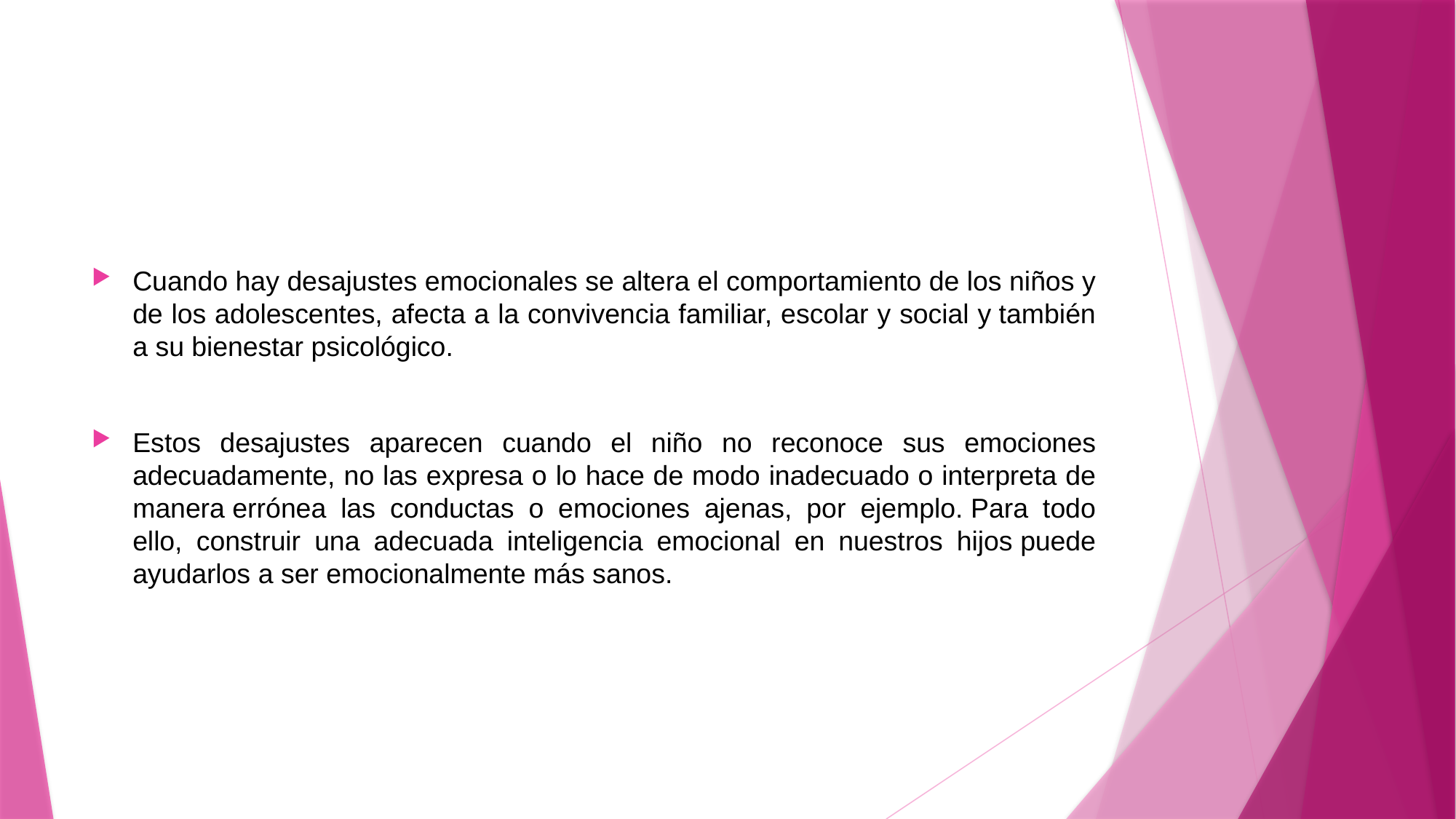

#
Cuando hay desajustes emocionales se altera el comportamiento de los niños y de los adolescentes, afecta a la convivencia familiar, escolar y social y también a su bienestar psicológico.

Estos desajustes aparecen cuando el niño no reconoce sus emociones adecuadamente, no las expresa o lo hace de modo inadecuado o interpreta de manera errónea las conductas o emociones ajenas, por ejemplo. Para todo ello, construir una adecuada inteligencia emocional en nuestros hijos puede ayudarlos a ser emocionalmente más sanos.